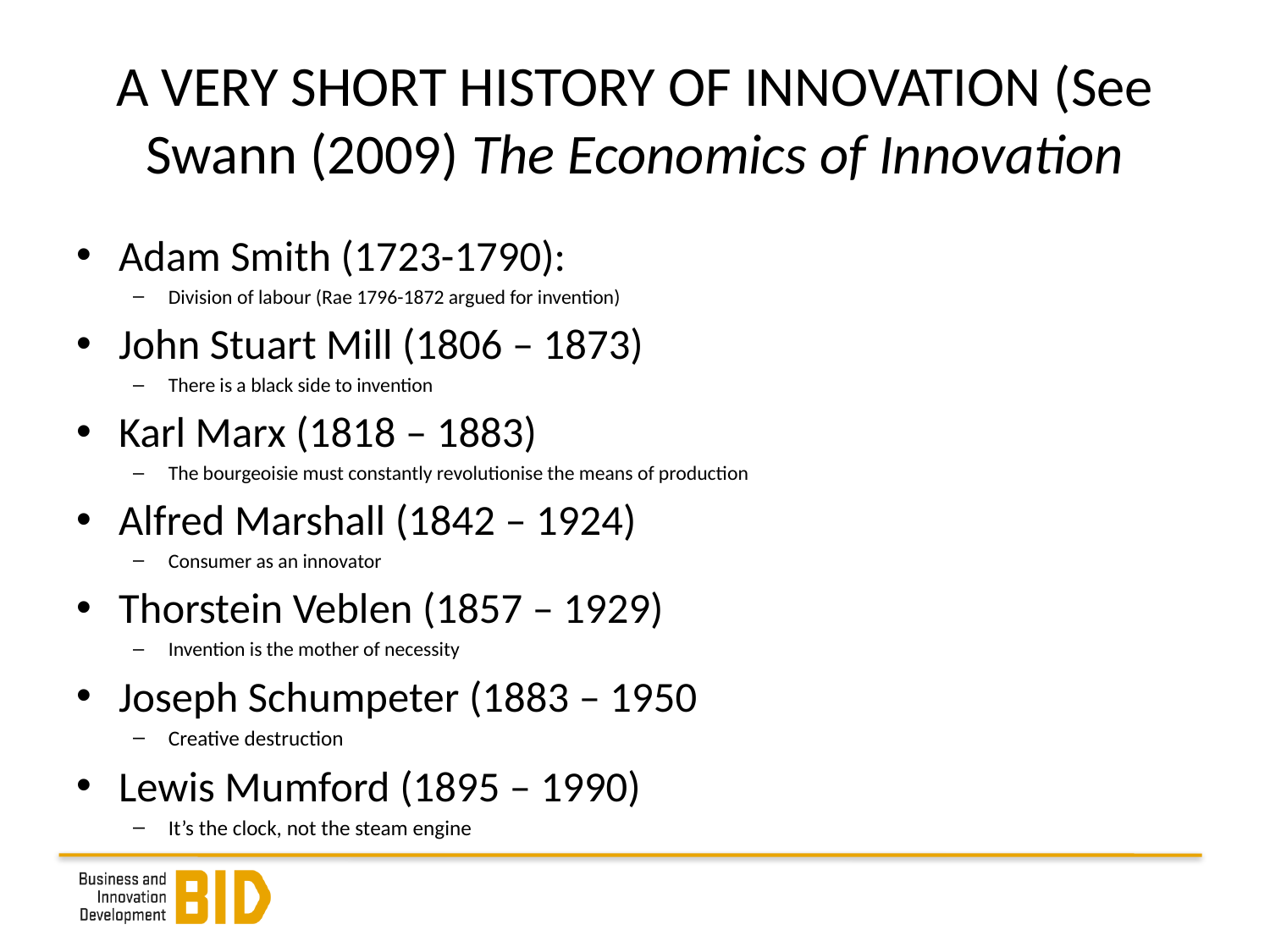

# A VERY SHORT HISTORY OF INNOVATION (See Swann (2009) The Economics of Innovation
Adam Smith (1723-1790):
Division of labour (Rae 1796-1872 argued for invention)
John Stuart Mill (1806 – 1873)
There is a black side to invention
Karl Marx (1818 – 1883)
The bourgeoisie must constantly revolutionise the means of production
Alfred Marshall (1842 – 1924)
Consumer as an innovator
Thorstein Veblen (1857 – 1929)
Invention is the mother of necessity
Joseph Schumpeter (1883 – 1950
Creative destruction
Lewis Mumford (1895 – 1990)
It’s the clock, not the steam engine